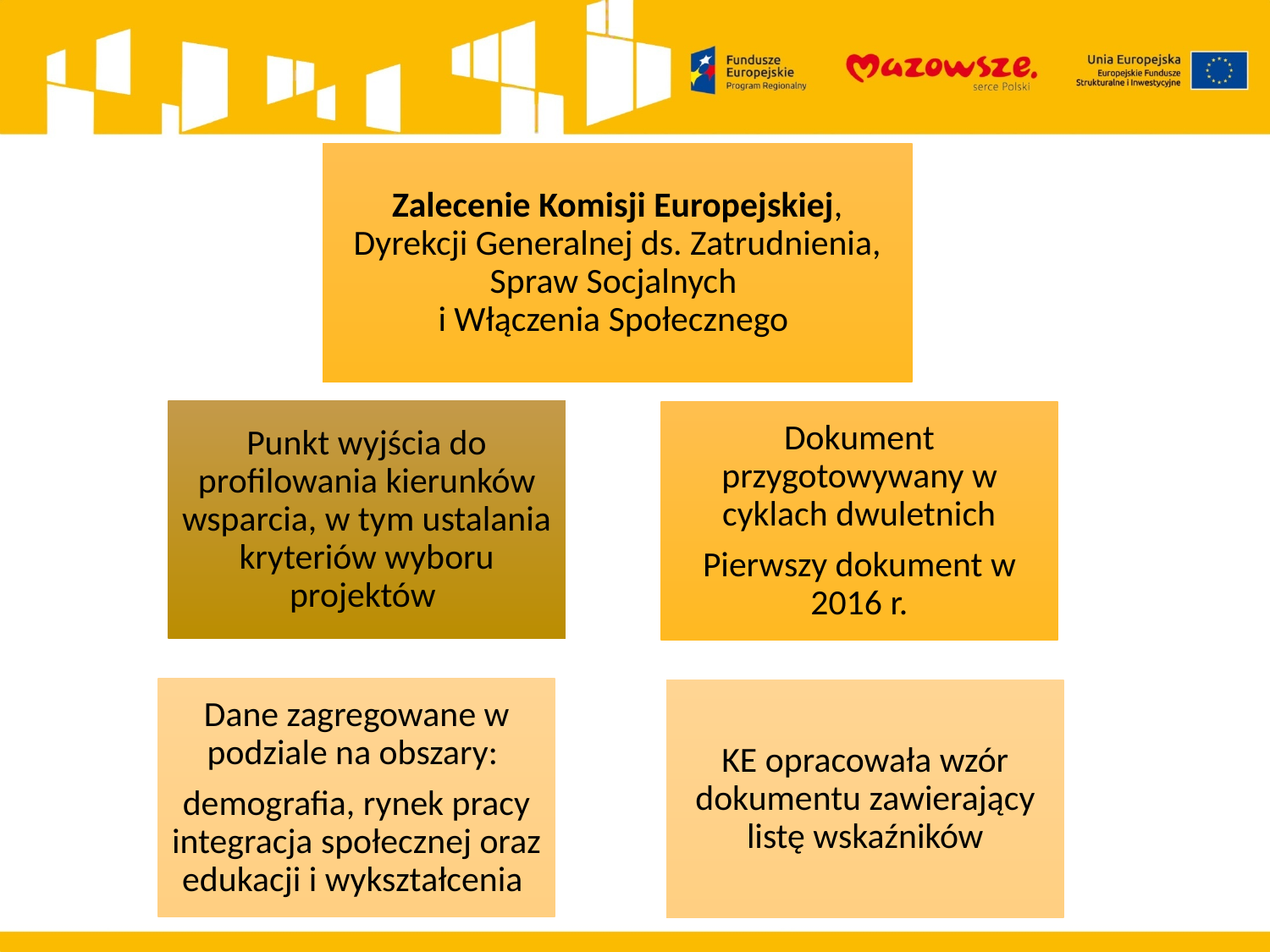

#
Punkt wyjścia do profilowania kierunków wsparcia, w tym ustalania kryteriów wyboru projektów
Dokument przygotowywany w cyklach dwuletnich
Pierwszy dokument w 2016 r.
Dane zagregowane w podziale na obszary:
demografia, rynek pracy integracja społecznej oraz edukacji i wykształcenia
KE opracowała wzór dokumentu zawierający listę wskaźników
Zalecenie Komisji Europejskiej, Dyrekcji Generalnej ds. Zatrudnienia, Spraw Socjalnych
i Włączenia Społecznego